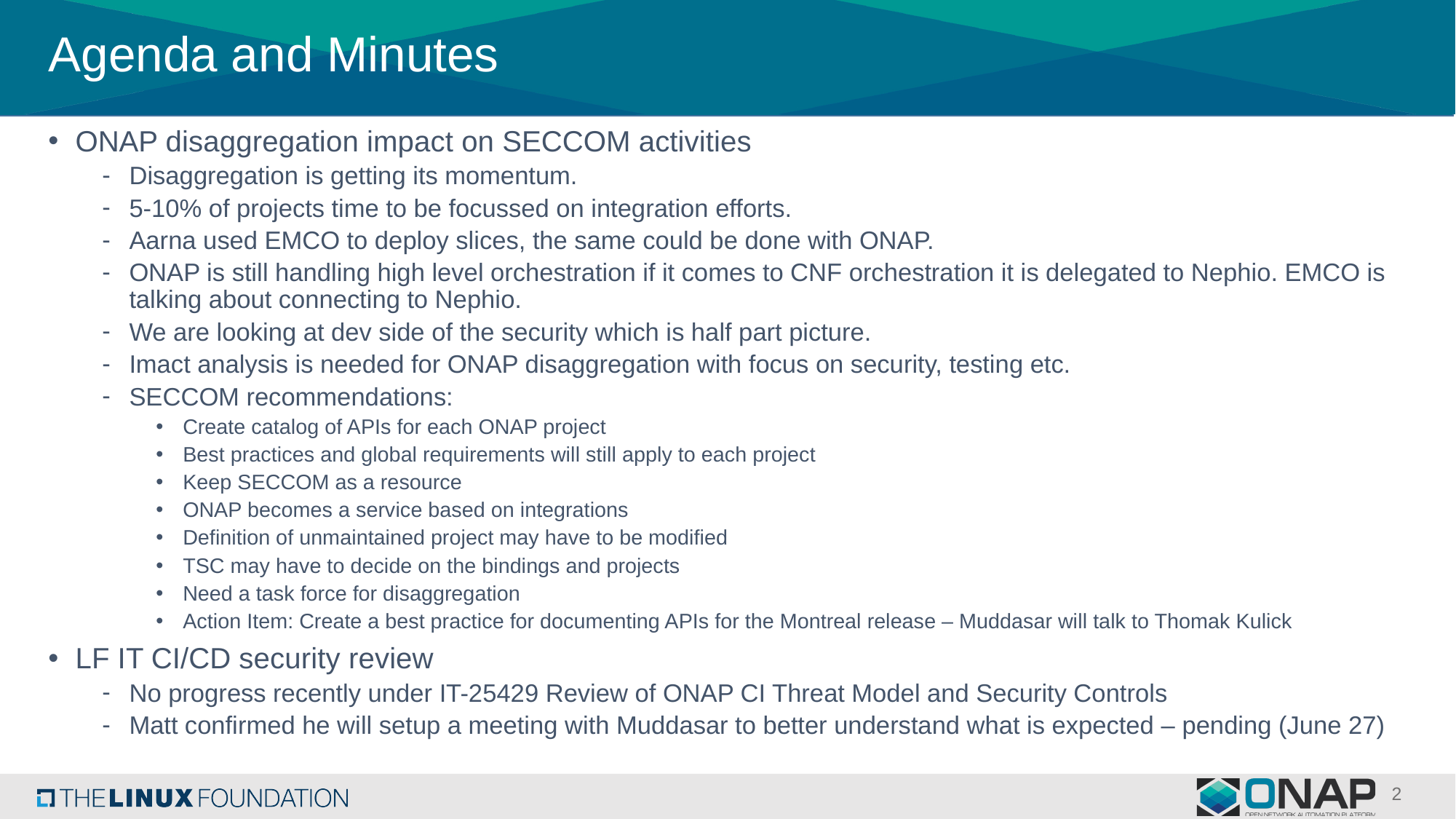

# Agenda and Minutes
ONAP disaggregation impact on SECCOM activities
Disaggregation is getting its momentum.
5-10% of projects time to be focussed on integration efforts.
Aarna used EMCO to deploy slices, the same could be done with ONAP.
ONAP is still handling high level orchestration if it comes to CNF orchestration it is delegated to Nephio. EMCO is talking about connecting to Nephio.
We are looking at dev side of the security which is half part picture.
Imact analysis is needed for ONAP disaggregation with focus on security, testing etc.
SECCOM recommendations:
Create catalog of APIs for each ONAP project
Best practices and global requirements will still apply to each project
Keep SECCOM as a resource
ONAP becomes a service based on integrations
Definition of unmaintained project may have to be modified
TSC may have to decide on the bindings and projects
Need a task force for disaggregation
Action Item: Create a best practice for documenting APIs for the Montreal release – Muddasar will talk to Thomak Kulick
LF IT CI/CD security review
No progress recently under IT-25429 Review of ONAP CI Threat Model and Security Controls
Matt confirmed he will setup a meeting with Muddasar to better understand what is expected – pending (June 27)

2